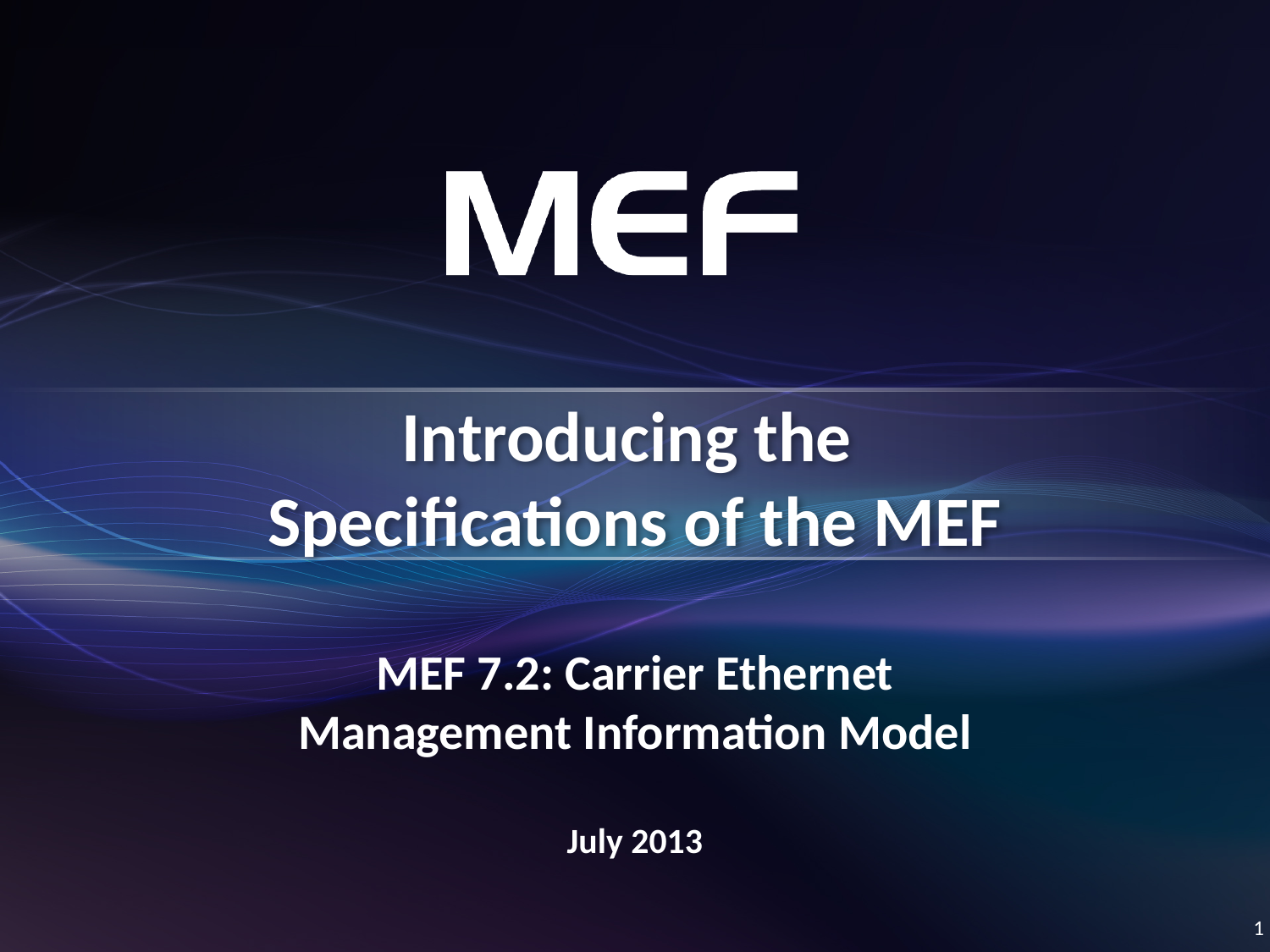

# Introducing the Specifications of the MEF
MEF 7.2: Carrier Ethernet
Management Information Model

July 2013